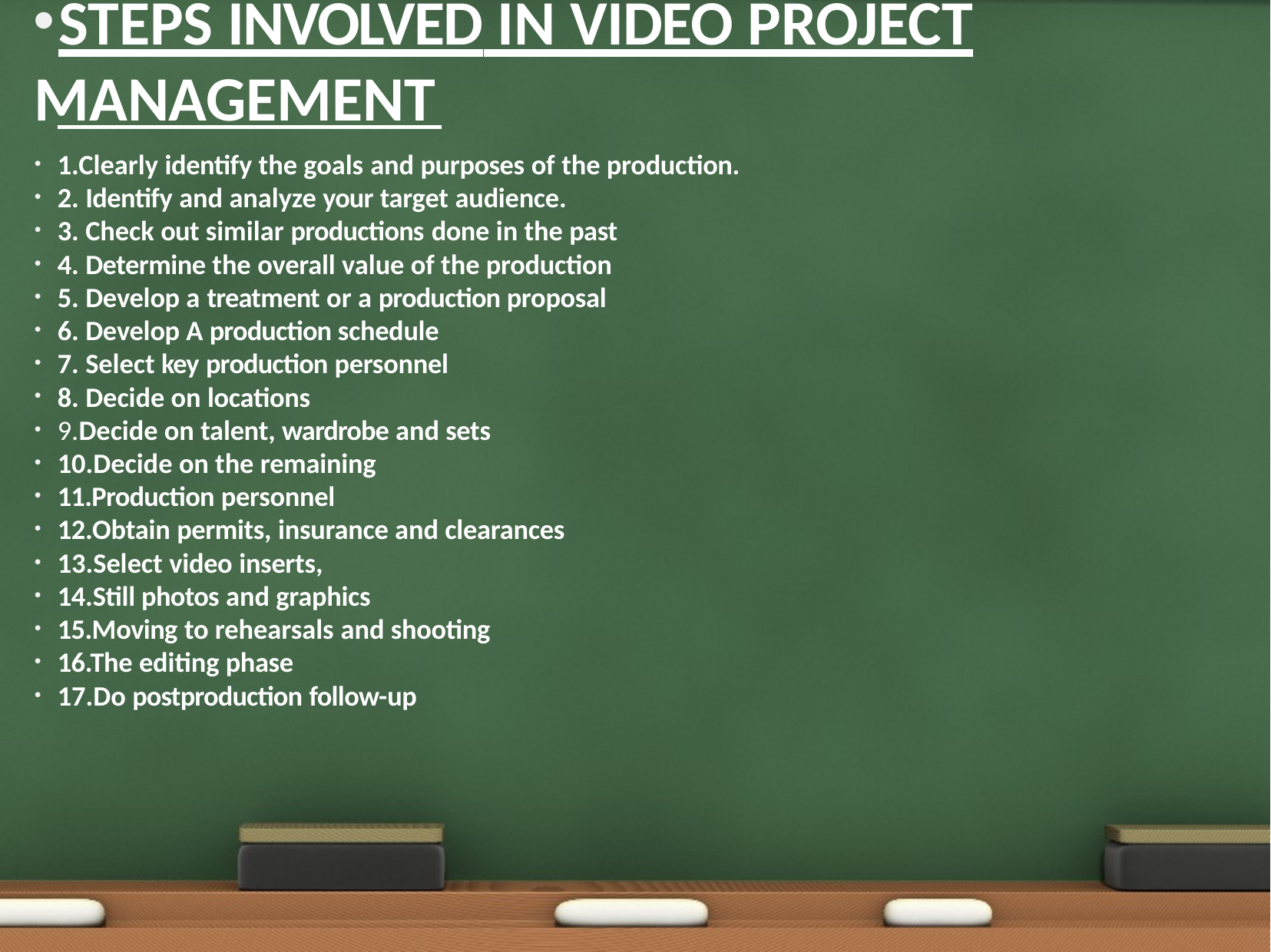

STEPS INVOLVED IN VIDEO PROJECT MANAGEMENT
1.Clearly identify the goals and purposes of the production.
2. Identify and analyze your target audience.
3. Check out similar productions done in the past
4. Determine the overall value of the production
5. Develop a treatment or a production proposal
6. Develop A production schedule
7. Select key production personnel
8. Decide on locations
9.Decide on talent, wardrobe and sets
10.Decide on the remaining
11.Production personnel
12.Obtain permits, insurance and clearances
13.Select video inserts,
14.Still photos and graphics
15.Moving to rehearsals and shooting
16.The editing phase
17.Do postproduction follow-up